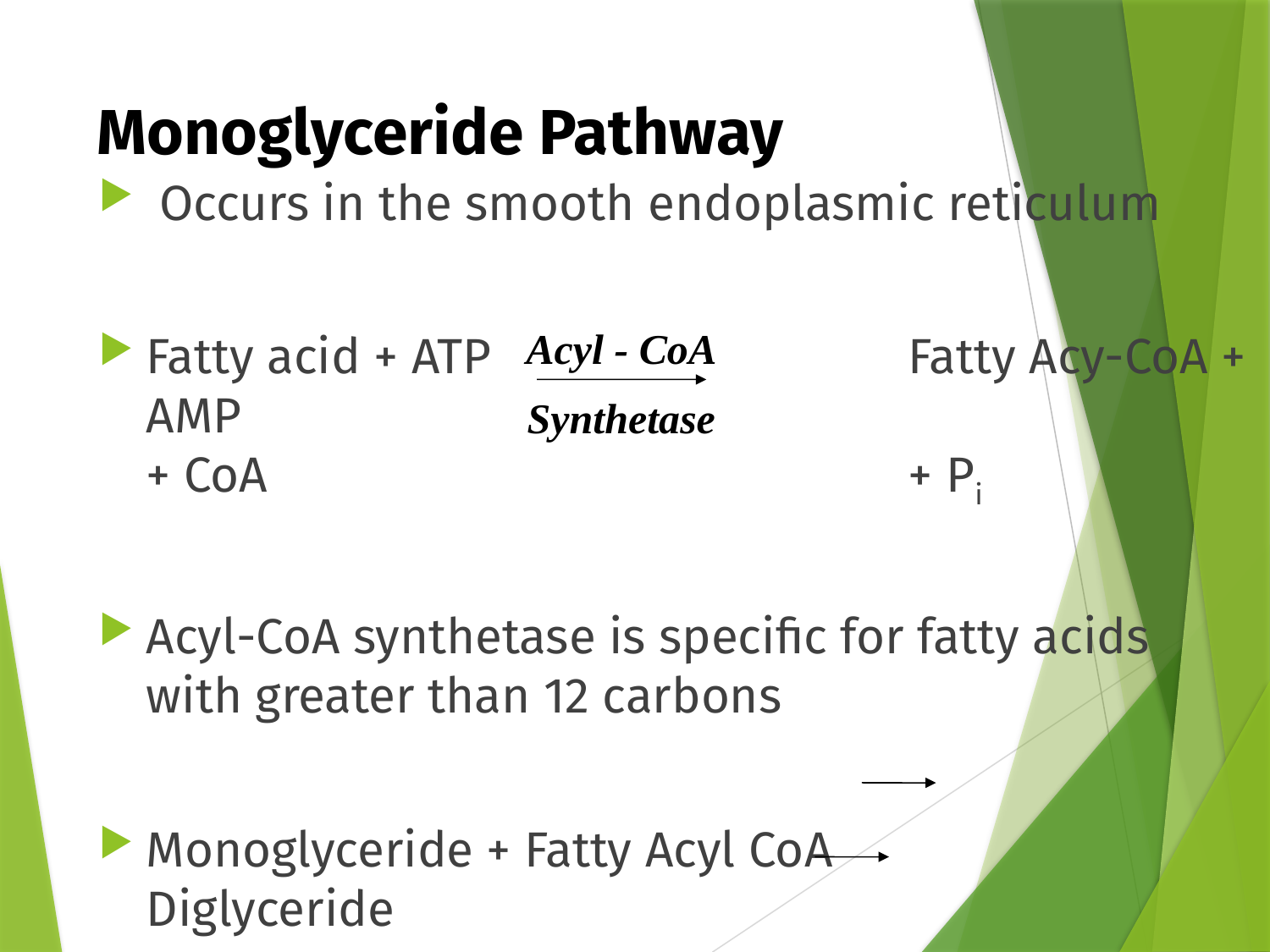

# Monoglyceride Pathway
 Occurs in the smooth endoplasmic reticulum

Fatty acid + ATP 				Fatty Acy-CoA + AMP
+ CoA                    			+ Pi

Acyl-CoA synthetase is specific for fatty acids with greater than 12 carbons

Monoglyceride + Fatty Acyl CoA			Diglyceride
Diglyceride + Fatty Acyl CoA 			Triglyceride
Acyl - CoA

Synthetase